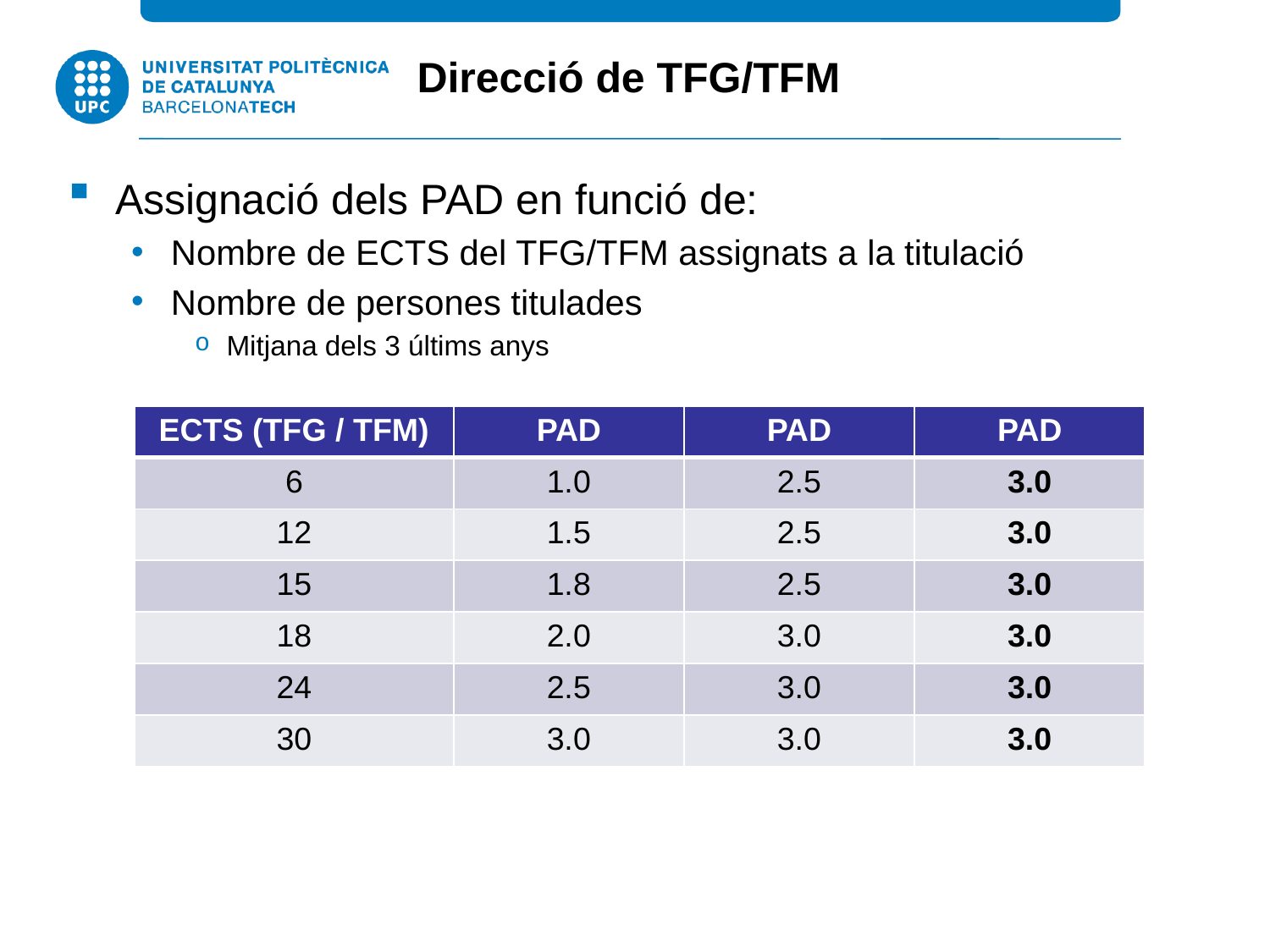

Direcció de TFG/TFM
Assignació dels PAD en funció de:
Nombre de ECTS del TFG/TFM assignats a la titulació
Nombre de persones titulades
Mitjana dels 3 últims anys

Proposta: 3 PAD per TFG
| ECTS (TFG / TFM) | PAD | PAD | PAD |
| --- | --- | --- | --- |
| 6 | 1.0 | 2.5 | 3.0 |
| 12 | 1.5 | 2.5 | 3.0 |
| 15 | 1.8 | 2.5 | 3.0 |
| 18 | 2.0 | 3.0 | 3.0 |
| 24 | 2.5 | 3.0 | 3.0 |
| 30 | 3.0 | 3.0 | 3.0 |